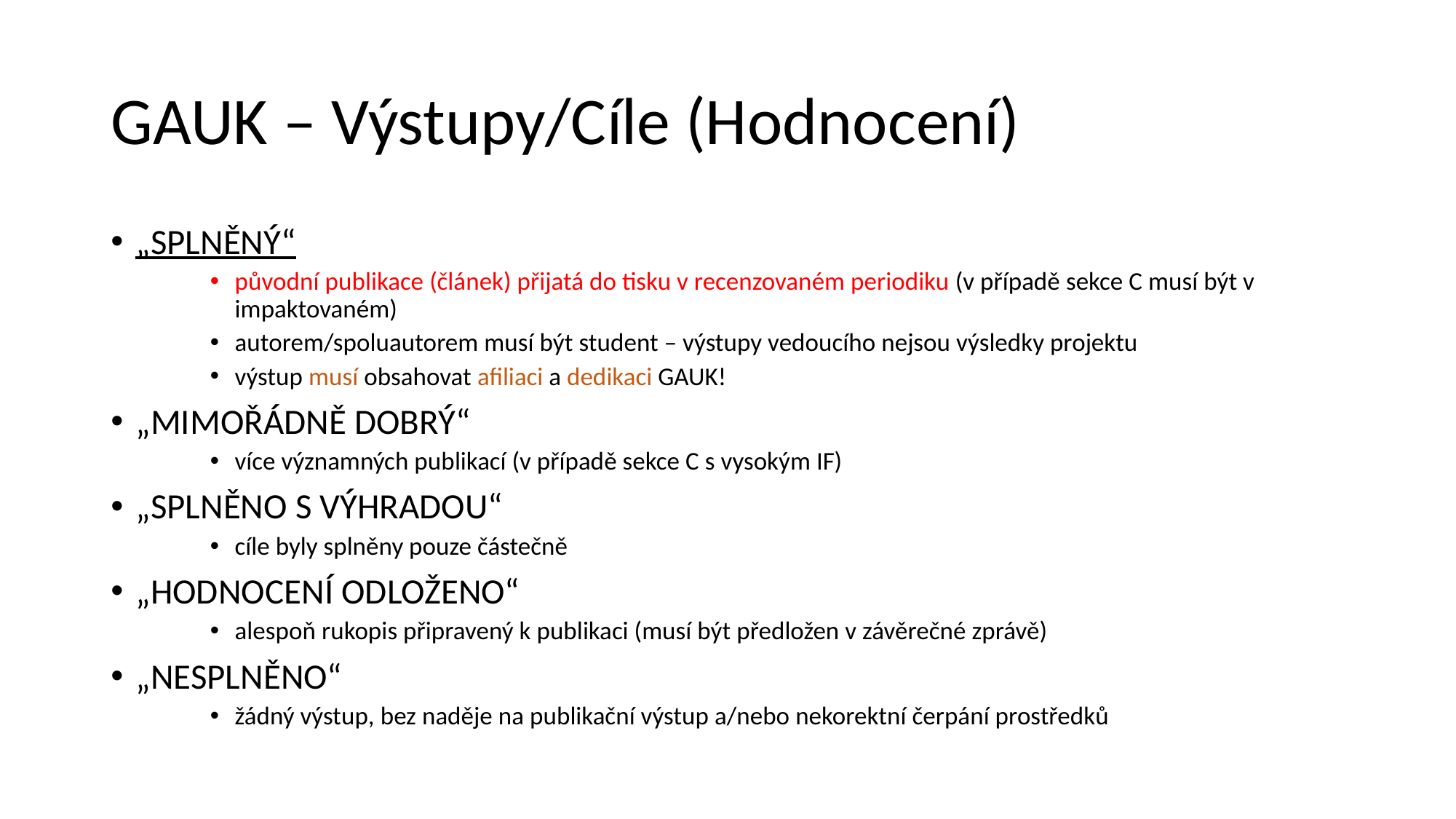

# GAUK – Výstupy/Cíle (Hodnocení)
„SPLNĚNÝ“
původní publikace (článek) přijatá do tisku v recenzovaném periodiku (v případě sekce C musí být v impaktovaném)
autorem/spoluautorem musí být student – výstupy vedoucího nejsou výsledky projektu
výstup musí obsahovat afiliaci a dedikaci GAUK!
„MIMOŘÁDNĚ DOBRÝ“
více významných publikací (v případě sekce C s vysokým IF)
„SPLNĚNO S VÝHRADOU“
cíle byly splněny pouze částečně
„HODNOCENÍ ODLOŽENO“
alespoň rukopis připravený k publikaci (musí být předložen v závěrečné zprávě)
„NESPLNĚNO“
žádný výstup, bez naděje na publikační výstup a/nebo nekorektní čerpání prostředků